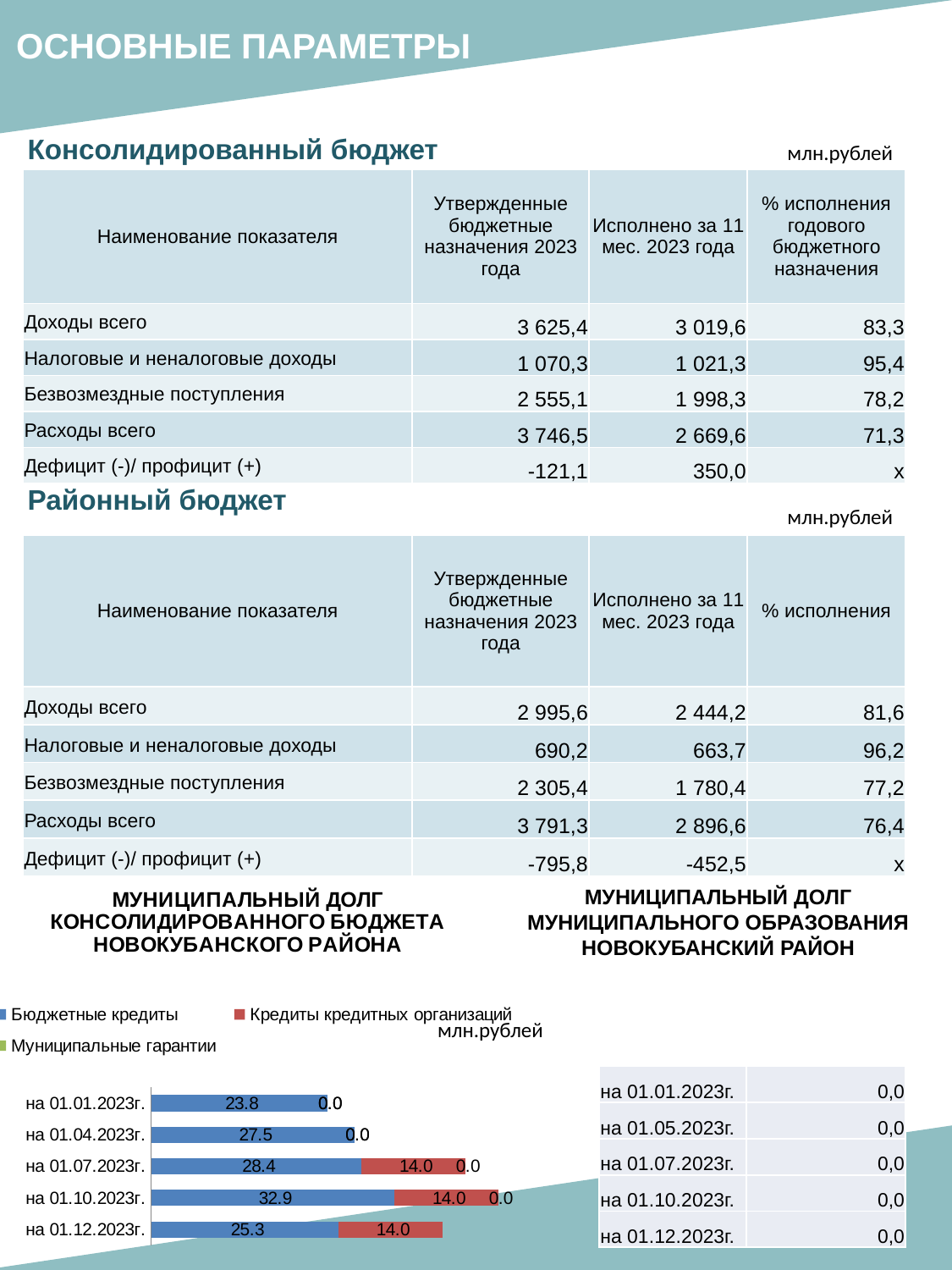

ОСНОВНЫЕ ПАРАМЕТРЫ
Консолидированный бюджет
млн.рублей
| Наименование показателя | Утвержденные бюджетные назначения 2023 года | Исполнено за 11 мес. 2023 года | % исполнения годового бюджетного назначения |
| --- | --- | --- | --- |
| Доходы всего | 3 625,4 | 3 019,6 | 83,3 |
| Налоговые и неналоговые доходы | 1 070,3 | 1 021,3 | 95,4 |
| Безвозмездные поступления | 2 555,1 | 1 998,3 | 78,2 |
| Расходы всего | 3 746,5 | 2 669,6 | 71,3 |
| Дефицит (-)/ профицит (+) | -121,1 | 350,0 | х |
Районный бюджет
млн.рублей
| Наименование показателя | Утвержденные бюджетные назначения 2023 года | Исполнено за 11 мес. 2023 года | % исполнения |
| --- | --- | --- | --- |
| Доходы всего | 2 995,6 | 2 444,2 | 81,6 |
| Налоговые и неналоговые доходы | 690,2 | 663,7 | 96,2 |
| Безвозмездные поступления | 2 305,4 | 1 780,4 | 77,2 |
| Расходы всего | 3 791,3 | 2 896,6 | 76,4 |
| Дефицит (-)/ профицит (+) | -795,8 | -452,5 | х |

[unsupported chart]

МУНИЦИПАЛЬНЫЙ ДОЛГ МУНИЦИПАЛЬНОГО ОБРАЗОВАНИЯ НОВОКУБАНСКИЙ РАЙОН

млн.рублей
| на 01.01.2023г. | 0,0 |
| --- | --- |
| на 01.05.2023г. | 0,0 |
| на 01.07.2023г. | 0,0 |
| на 01.10.2023г. | 0,0 |
| на 01.12.2023г. | 0,0 |